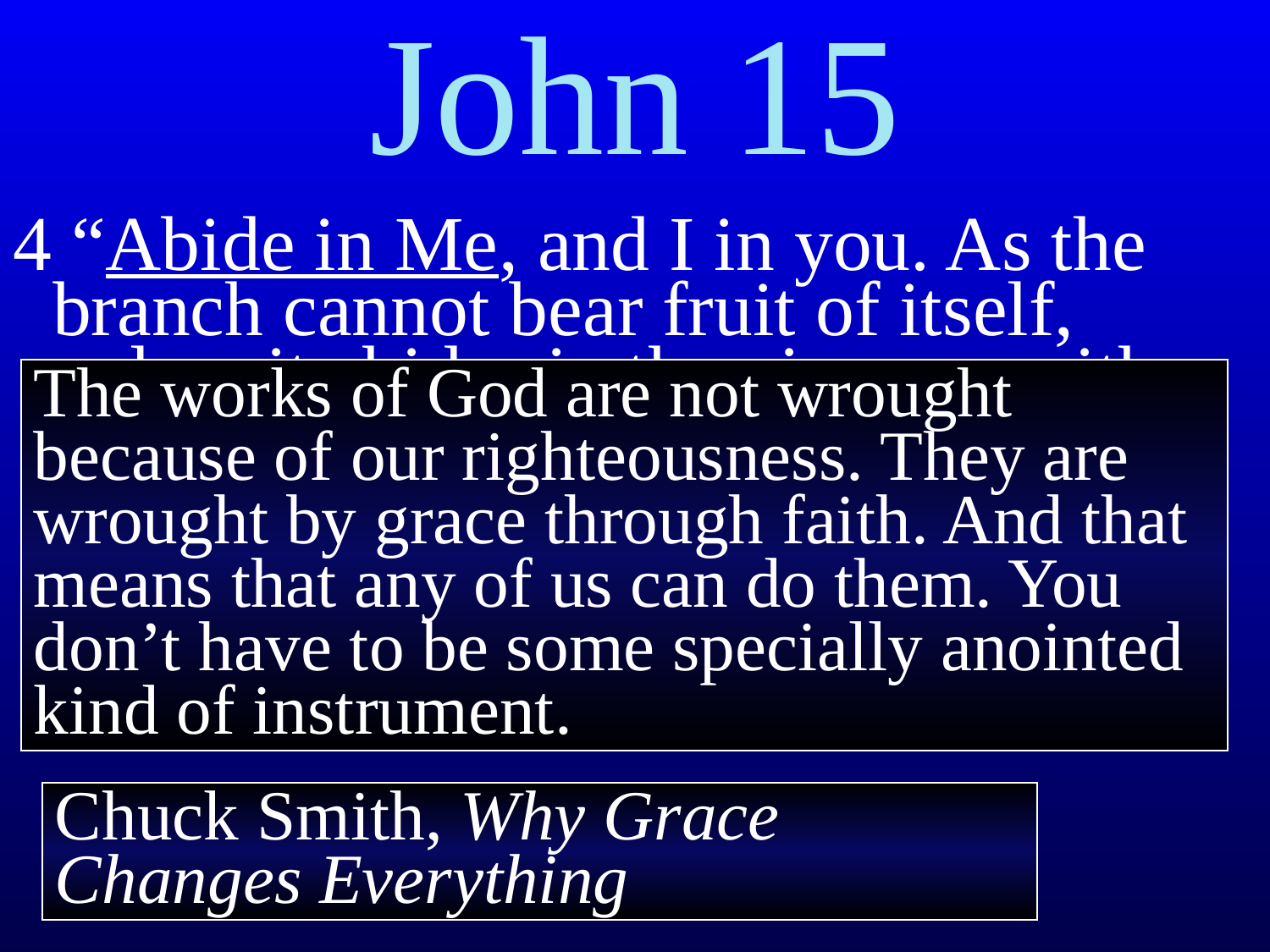

# John 15
4 “Abide in Me, and I in you. As the branch cannot bear fruit of itself, unless it abides in the vine, so neither can you, unless you abide in Me.

The works of God are not wrought because of our righteousness. They are wrought by grace through faith. And that means that any of us can do them. You don’t have to be some specially anointed kind of instrument.
Chuck Smith, Why Grace Changes Everything